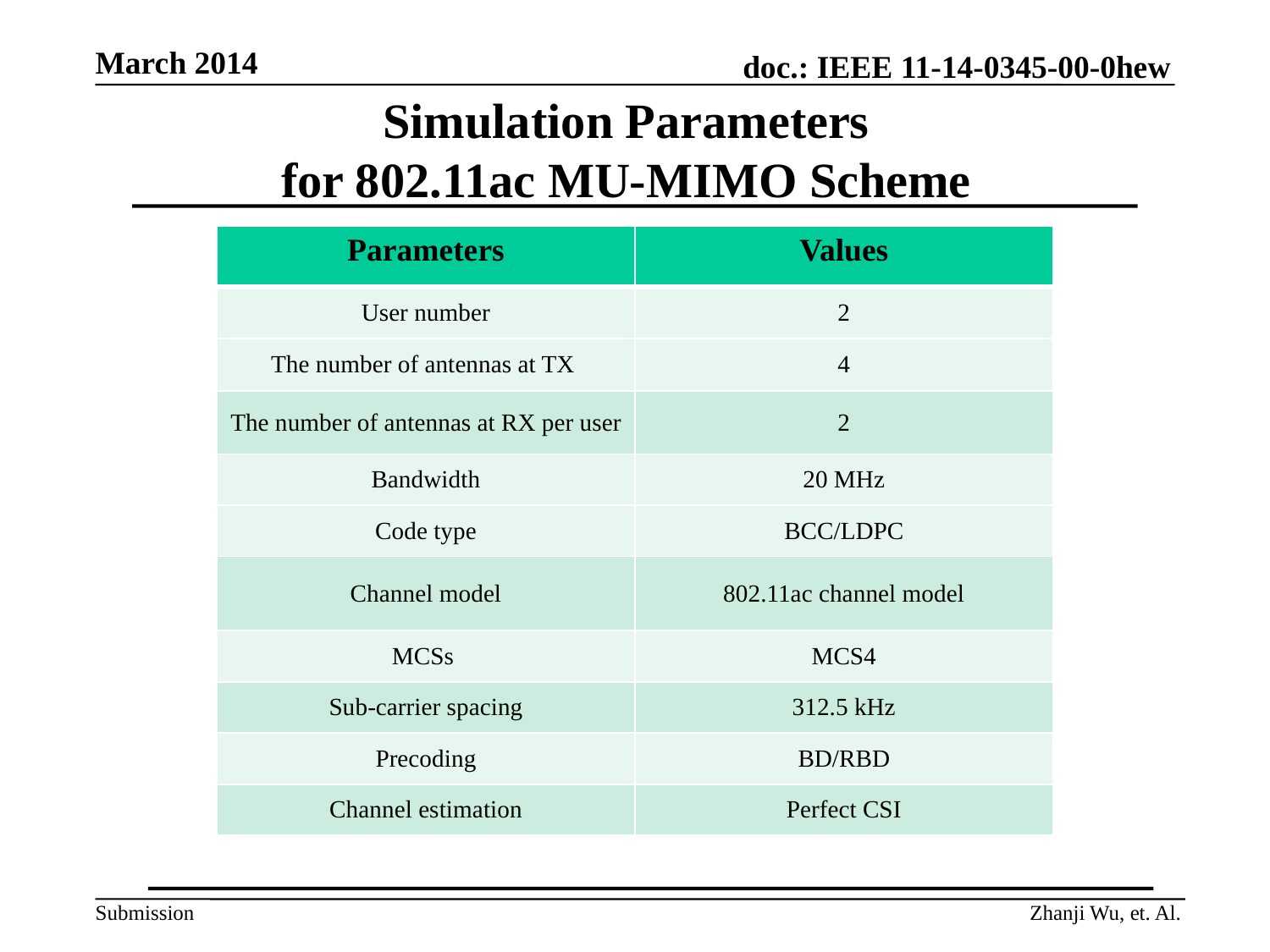

Simulation Parameters
for 802.11ac MU-MIMO Scheme

| Parameters | Values |
| --- | --- |
| User number | 2 |
| The number of antennas at TX | 4 |
| The number of antennas at RX per user | 2 |
| Bandwidth | 20 MHz |
| Code type | BCC/LDPC |
| Channel model | 802.11ac channel model |
| MCSs | MCS4 |
| Sub-carrier spacing | 312.5 kHz |
| Precoding | BD/RBD |
| Channel estimation | Perfect CSI |

Zhanji Wu, et. Al.